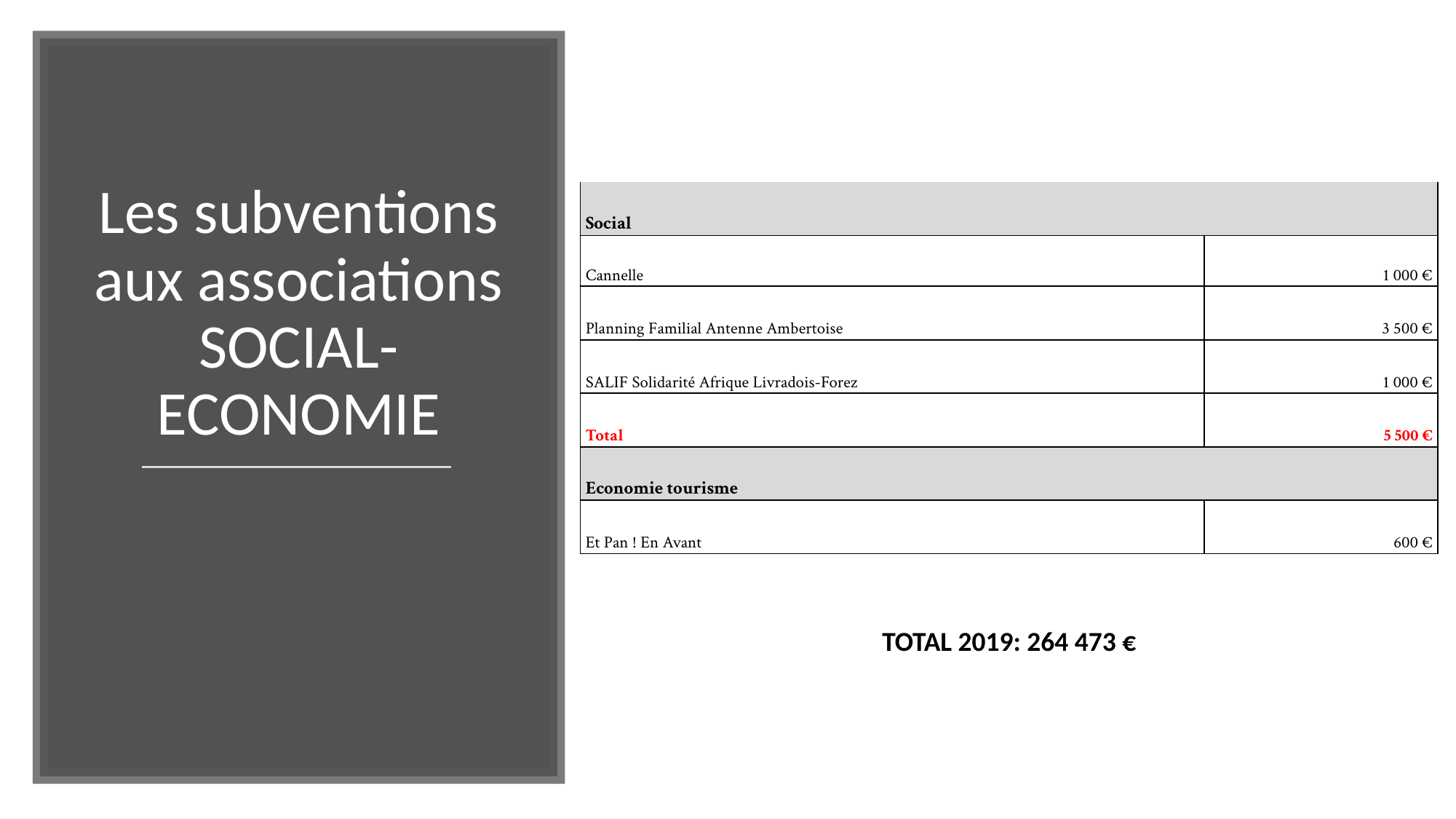

# Les subventions aux associations SOCIAL-ECONOMIE
| Social |  |
| --- | --- |
| Cannelle | 1 000 € |
| Planning Familial Antenne Ambertoise | 3 500 € |
| SALIF Solidarité Afrique Livradois-Forez | 1 000 € |
| Total | 5 500 € |
| Economie tourisme |  |
| Et Pan ! En Avant | 600 € |
TOTAL 2019: 264 473 €